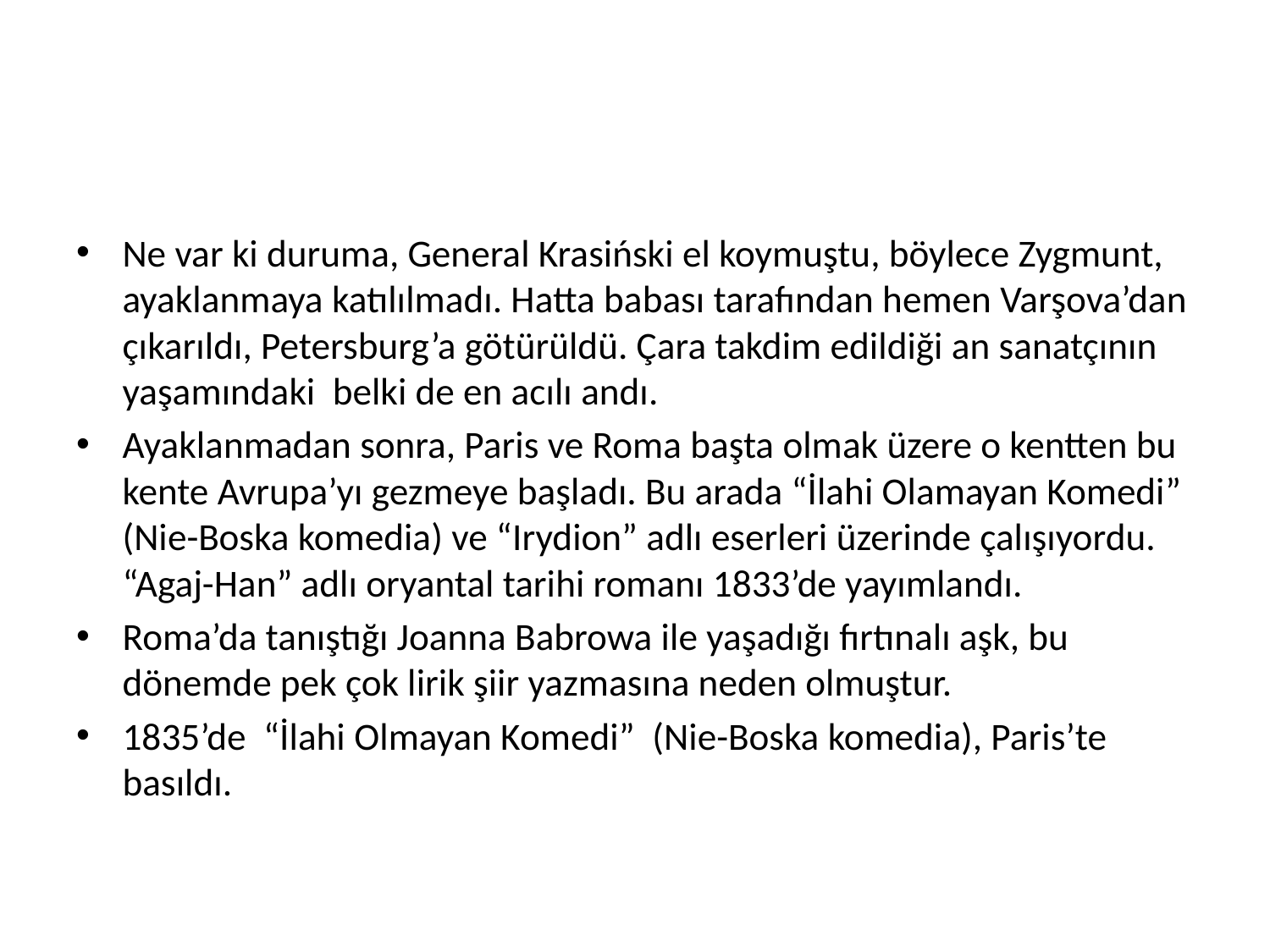

#
Ne var ki duruma, General Krasiński el koymuştu, böylece Zygmunt, ayaklanmaya katılılmadı. Hatta babası tarafından hemen Varşova’dan çıkarıldı, Petersburg’a götürüldü. Çara takdim edildiği an sanatçının yaşamındaki  belki de en acılı andı.
Ayaklanmadan sonra, Paris ve Roma başta olmak üzere o kentten bu kente Avrupa’yı gezmeye başladı. Bu arada “İlahi Olamayan Komedi” (Nie-Boska komedia) ve “Irydion” adlı eserleri üzerinde çalışıyordu. “Agaj-Han” adlı oryantal tarihi romanı 1833’de yayımlandı.
Roma’da tanıştığı Joanna Babrowa ile yaşadığı fırtınalı aşk, bu dönemde pek çok lirik şiir yazmasına neden olmuştur.
1835’de  “İlahi Olmayan Komedi”  (Nie-Boska komedia), Paris’te basıldı.